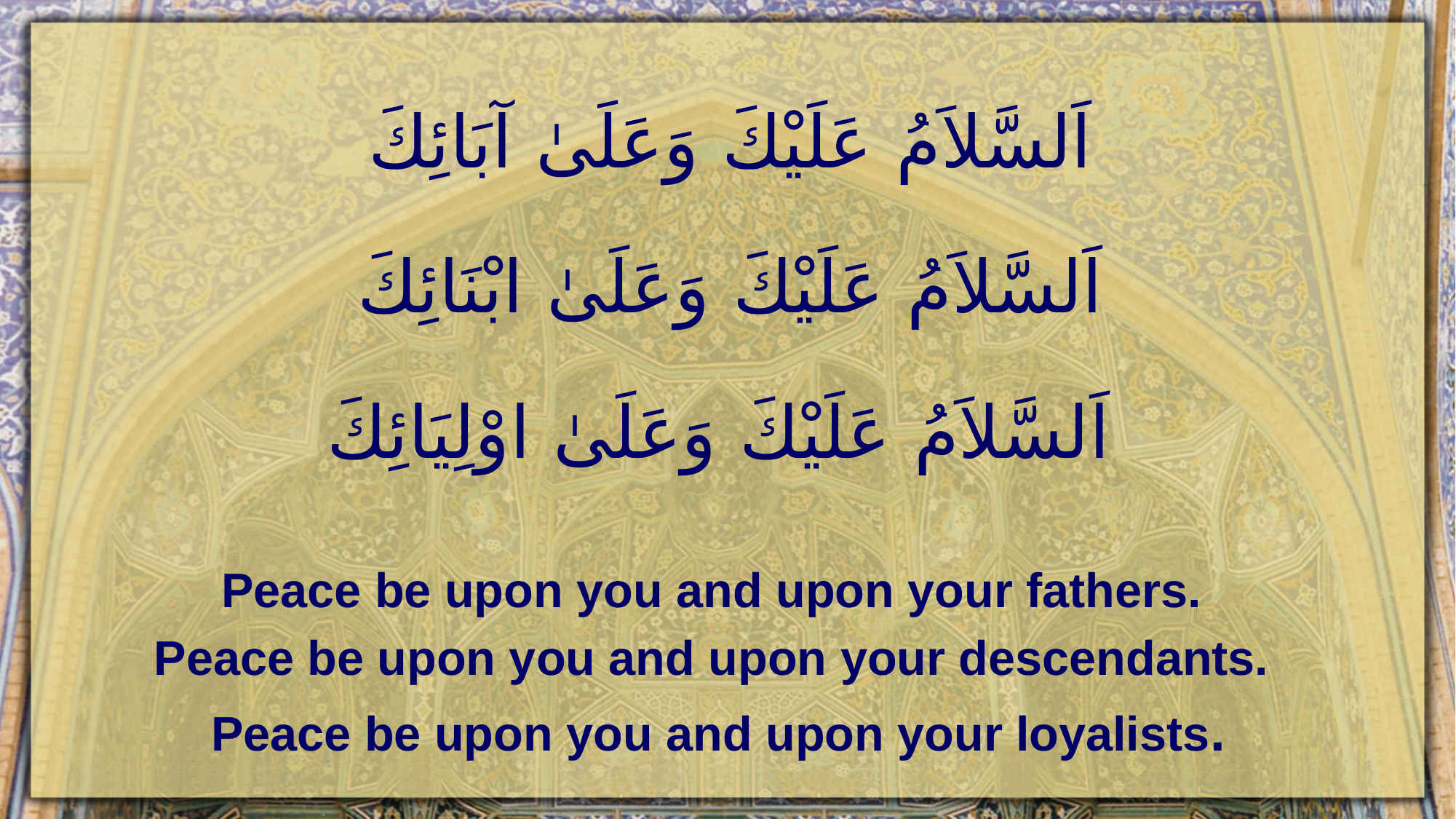

اَلسَّلاَمُ عَلَيْكَ وَعَلَىٰ آبَائِكَ
اَلسَّلاَمُ عَلَيْكَ وَعَلَىٰ ابْنَائِكَ
اَلسَّلاَمُ عَلَيْكَ وَعَلَىٰ اوْلِيَائِكَ

Peace be upon you and upon your fathers.
Peace be upon you and upon your descendants.
Peace be upon you and upon your loyalists.